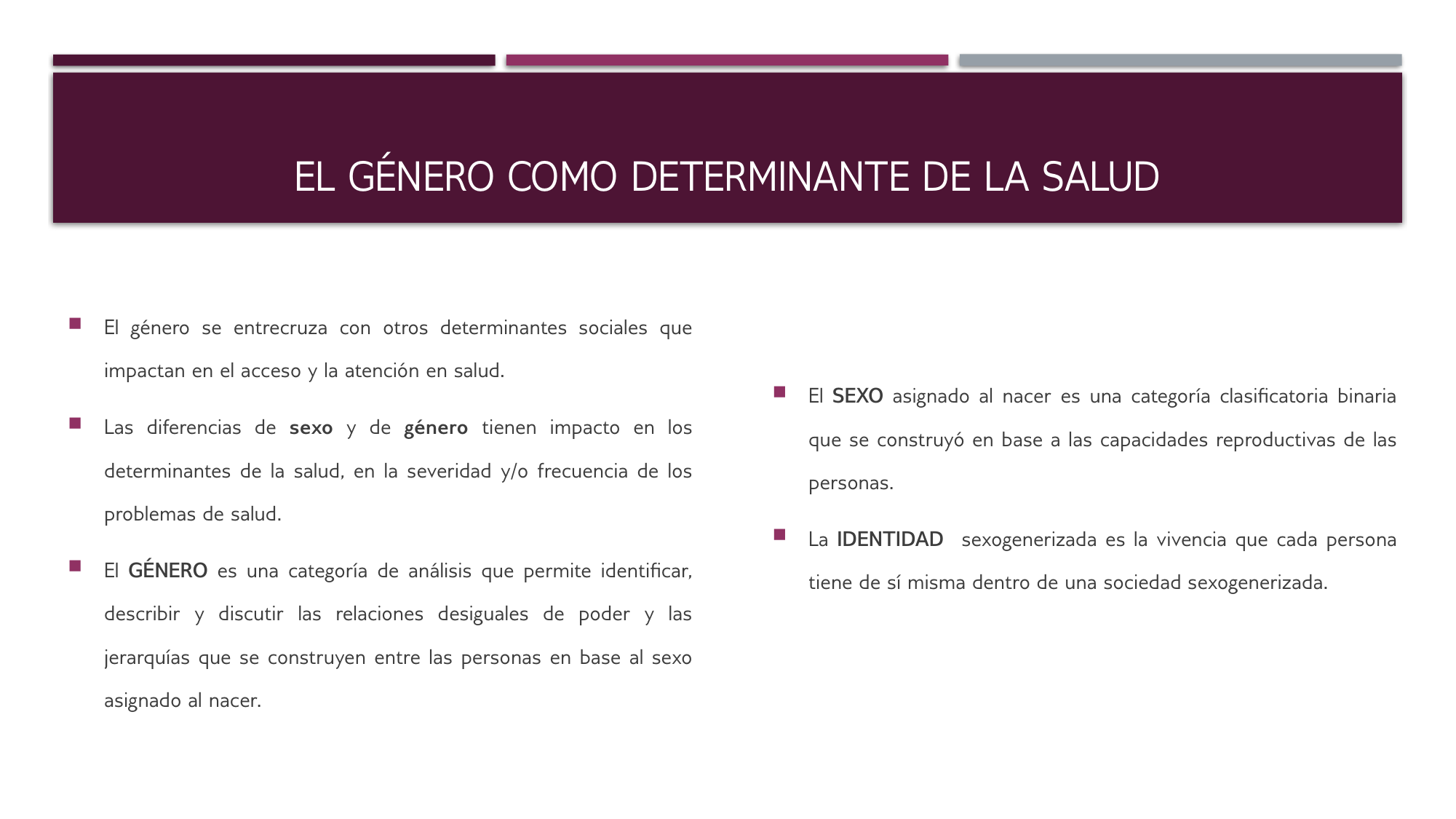

# El Género como determinante de la salud

El SEXO asignado al nacer es una categoría clasificatoria binaria que se construyó en base a las capacidades reproductivas de las personas.
La IDENTIDAD  sexogenerizada es la vivencia que cada persona tiene de sí misma dentro de una sociedad sexogenerizada.

El género se entrecruza con otros determinantes sociales que impactan en el acceso y la atención en salud.
Las diferencias de sexo y de género tienen impacto en los determinantes de la salud, en la severidad y/o frecuencia de los problemas de salud.
El GÉNERO es una categoría de análisis que permite identificar, describir y discutir las relaciones desiguales de poder y las jerarquías que se construyen entre las personas en base al sexo asignado al nacer.